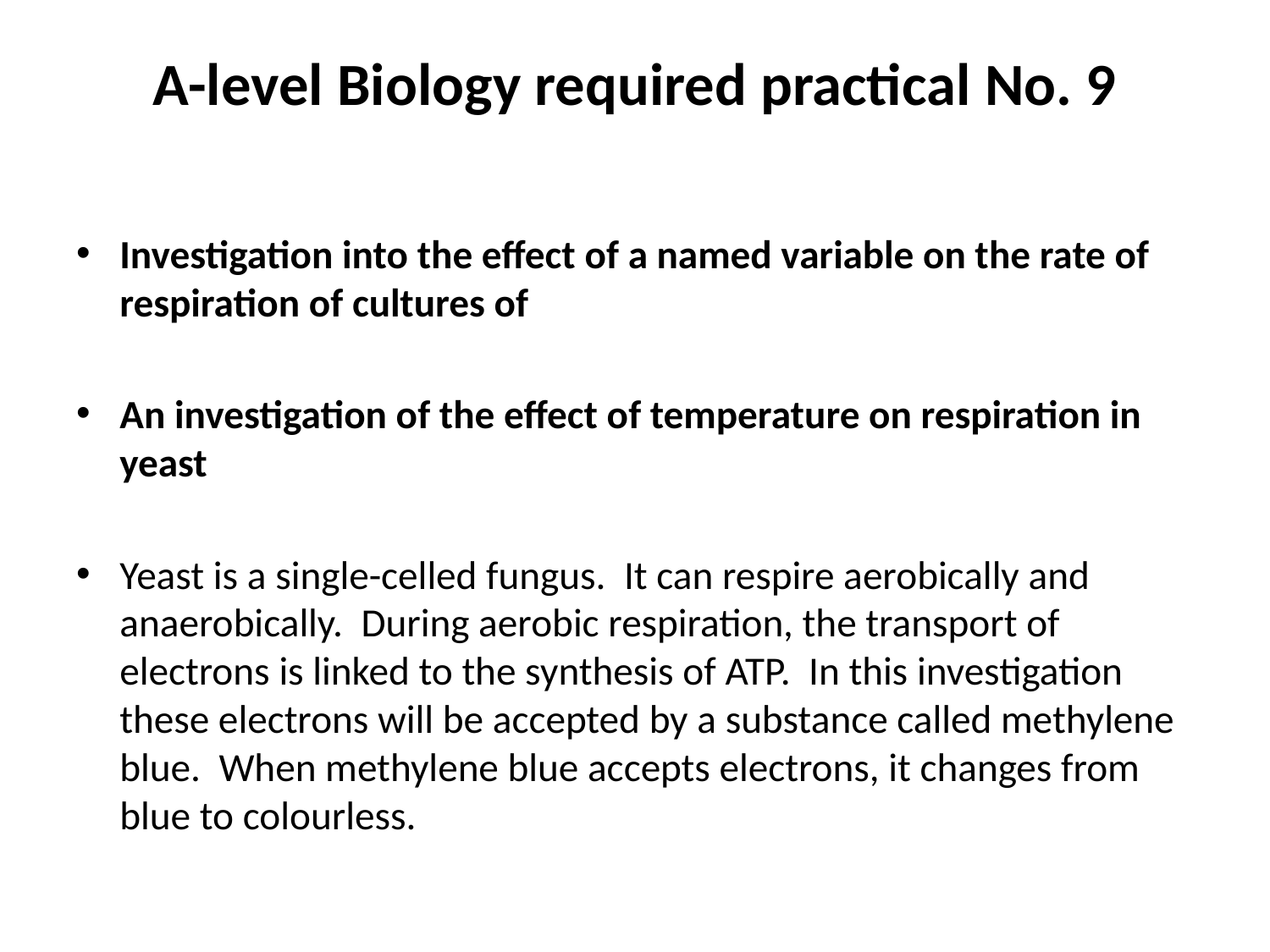

# A-level Biology required practical No. 9
Investigation into the effect of a named variable on the rate of respiration of cultures of

An investigation of the effect of temperature on respiration in yeast

Yeast is a single-celled fungus.  It can respire aerobically and anaerobically.  During aerobic respiration, the transport of electrons is linked to the synthesis of ATP.  In this investigation these electrons will be accepted by a substance called methylene blue.  When methylene blue accepts electrons, it changes from blue to colourless.